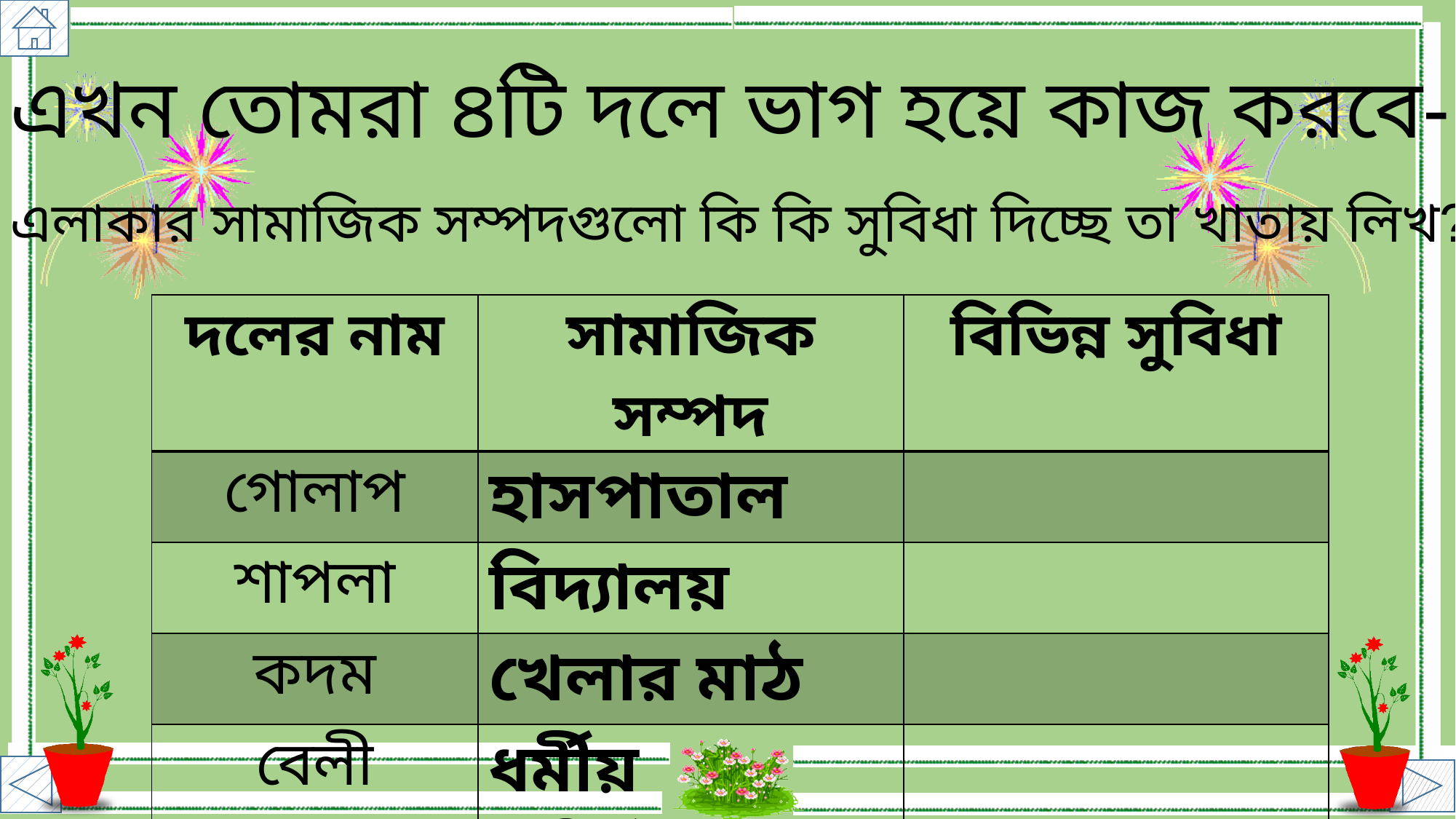

এখন তোমরা ৪টি দলে ভাগ হয়ে কাজ করবে-

এলাকার সামাজিক সম্পদগুলো কি কি সুবিধা দিচ্ছে তা খাতায় লিখ?
| দলের নাম | সামাজিক সম্পদ | বিভিন্ন সুবিধা |
| --- | --- | --- |
| গোলাপ | হাসপাতাল |  |
| শাপলা | বিদ্যালয় |  |
| কদম | খেলার মাঠ |  |
| বেলী | ধর্মীয় প্রতিষ্ঠান |  |